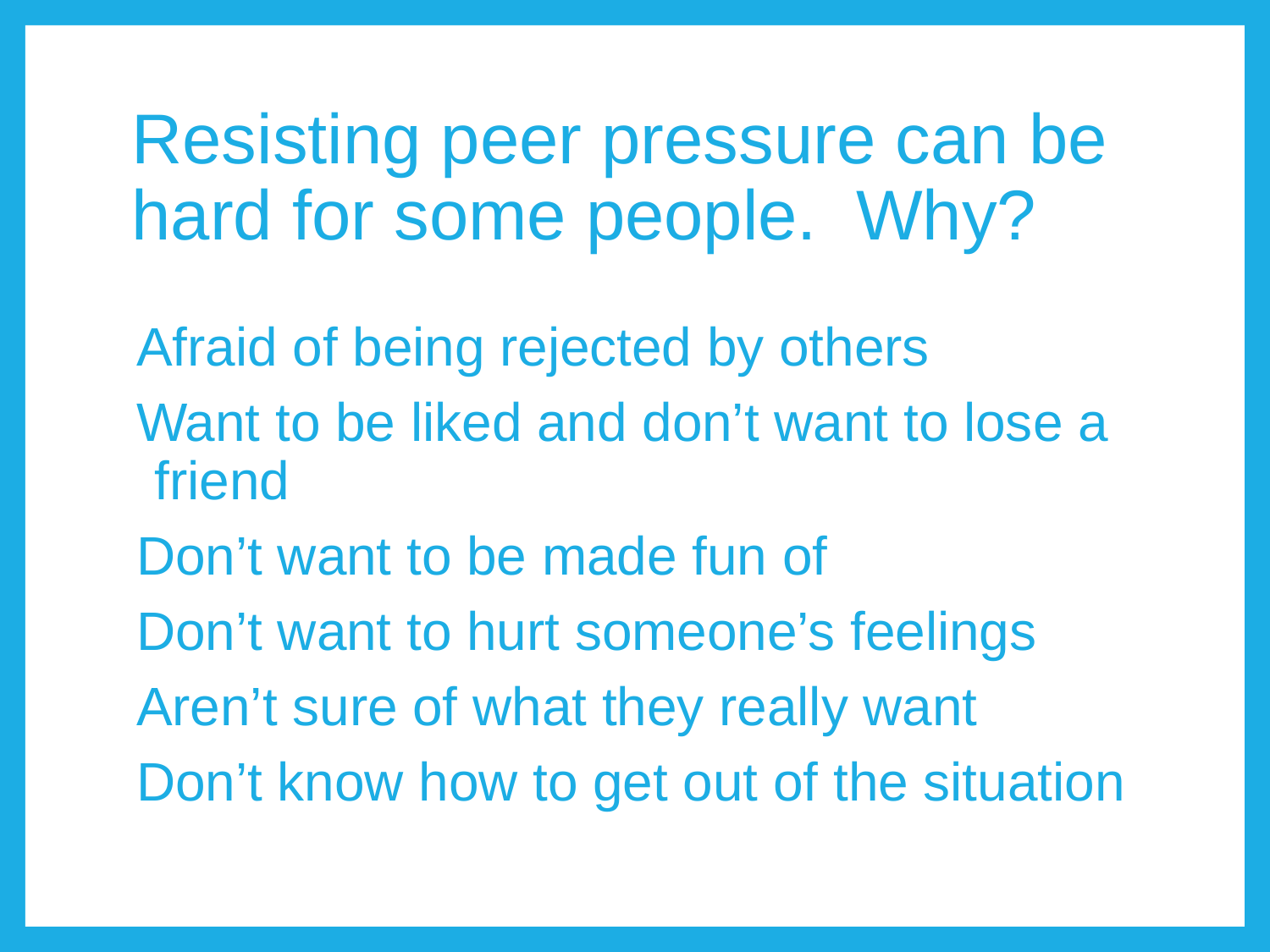

# Resisting peer pressure can be hard for some people.  Why?
Afraid of being rejected by others
Want to be liked and don’t want to lose a friend
Don’t want to be made fun of
Don’t want to hurt someone’s feelings
Aren’t sure of what they really want
Don’t know how to get out of the situation